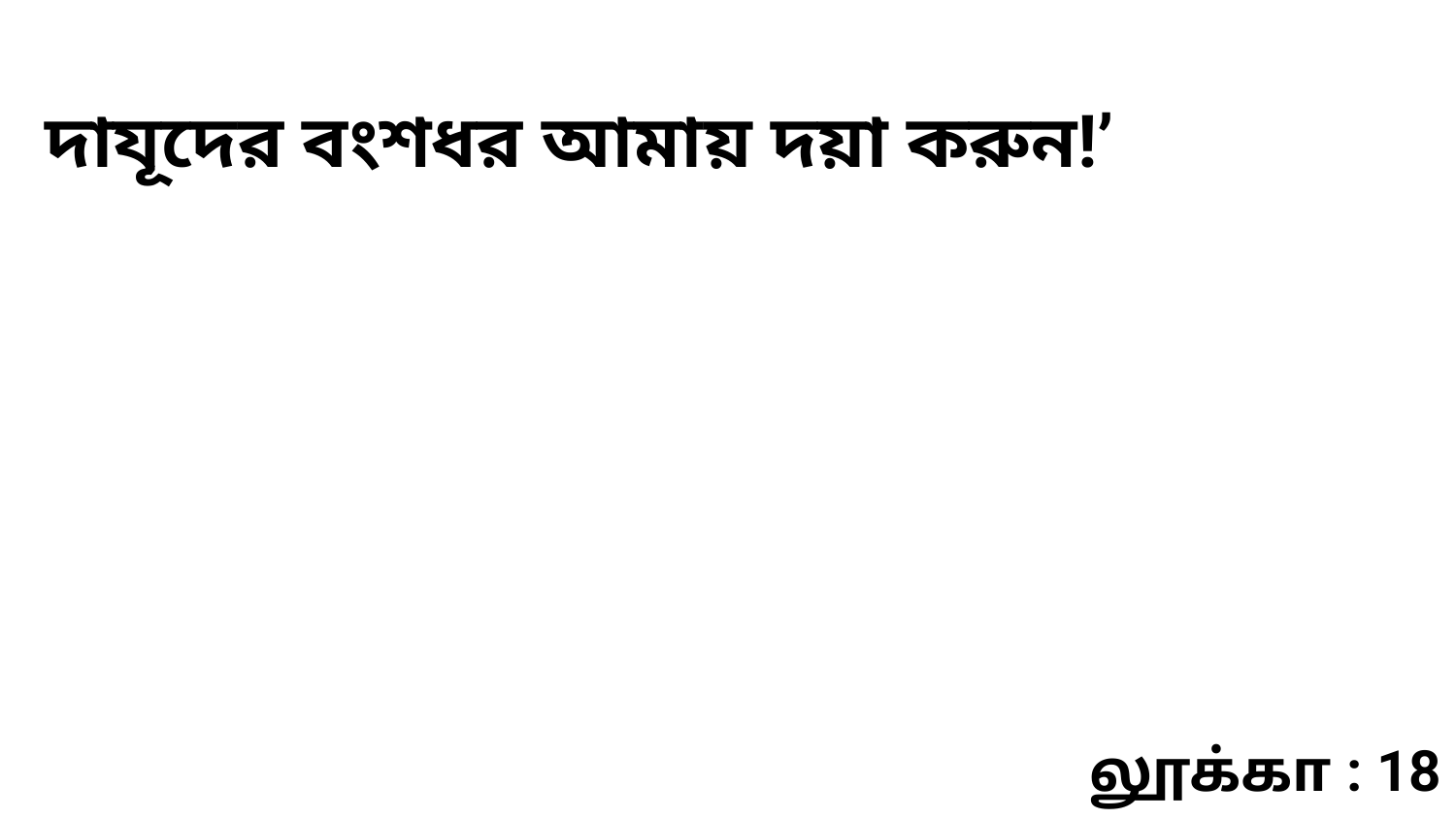

দাযূদের বংশধর আমায় দয়া করুন!’
லூக்கா : 18